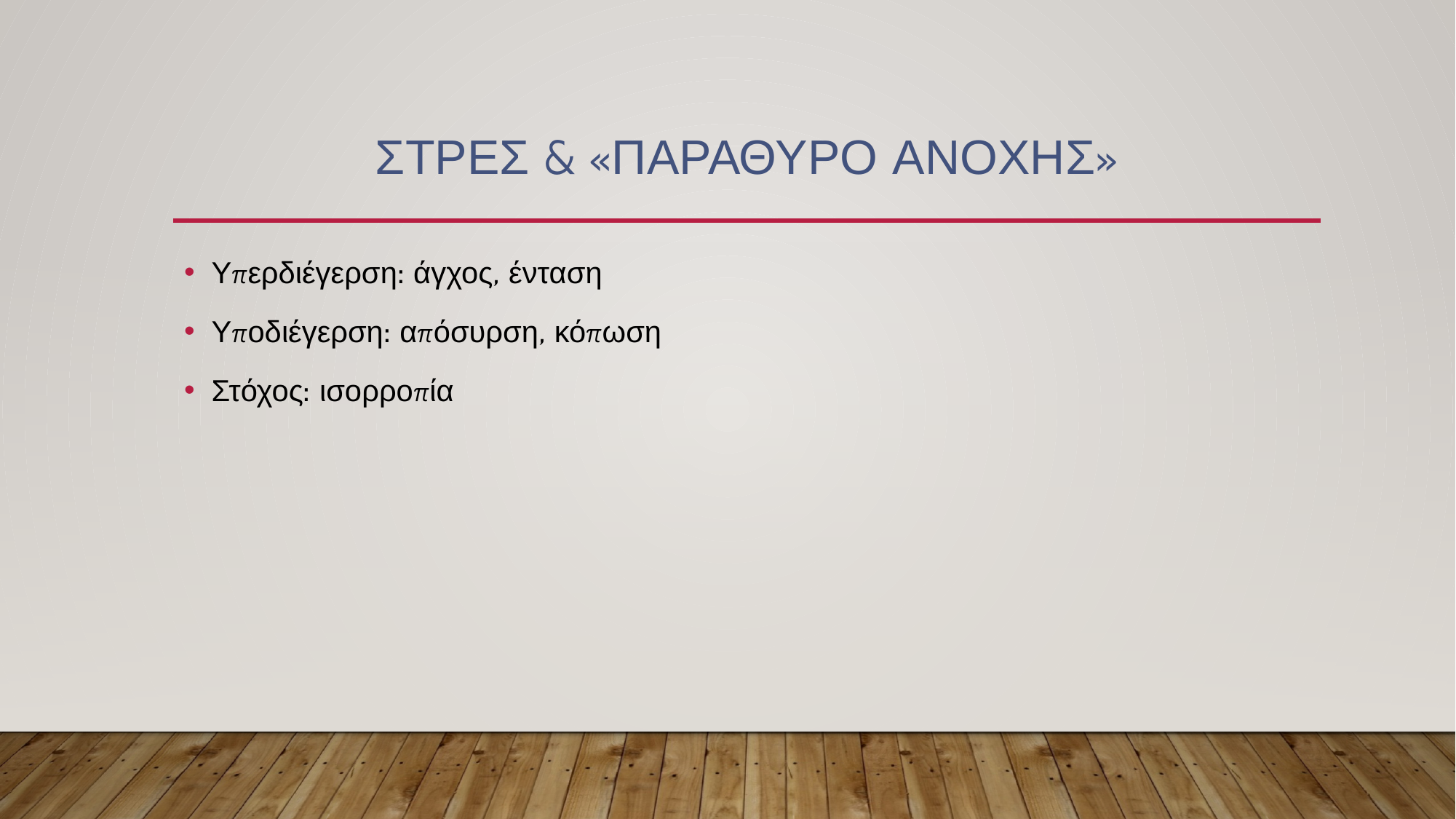

# ΣτρεΣ & «ΠαρΑθυρο ΑνοχΗΣ»
Υπερδιέγερση: άγχος, ένταση
Υποδιέγερση: απόσυρση, κόπωση
Στόχος: ισορροπία